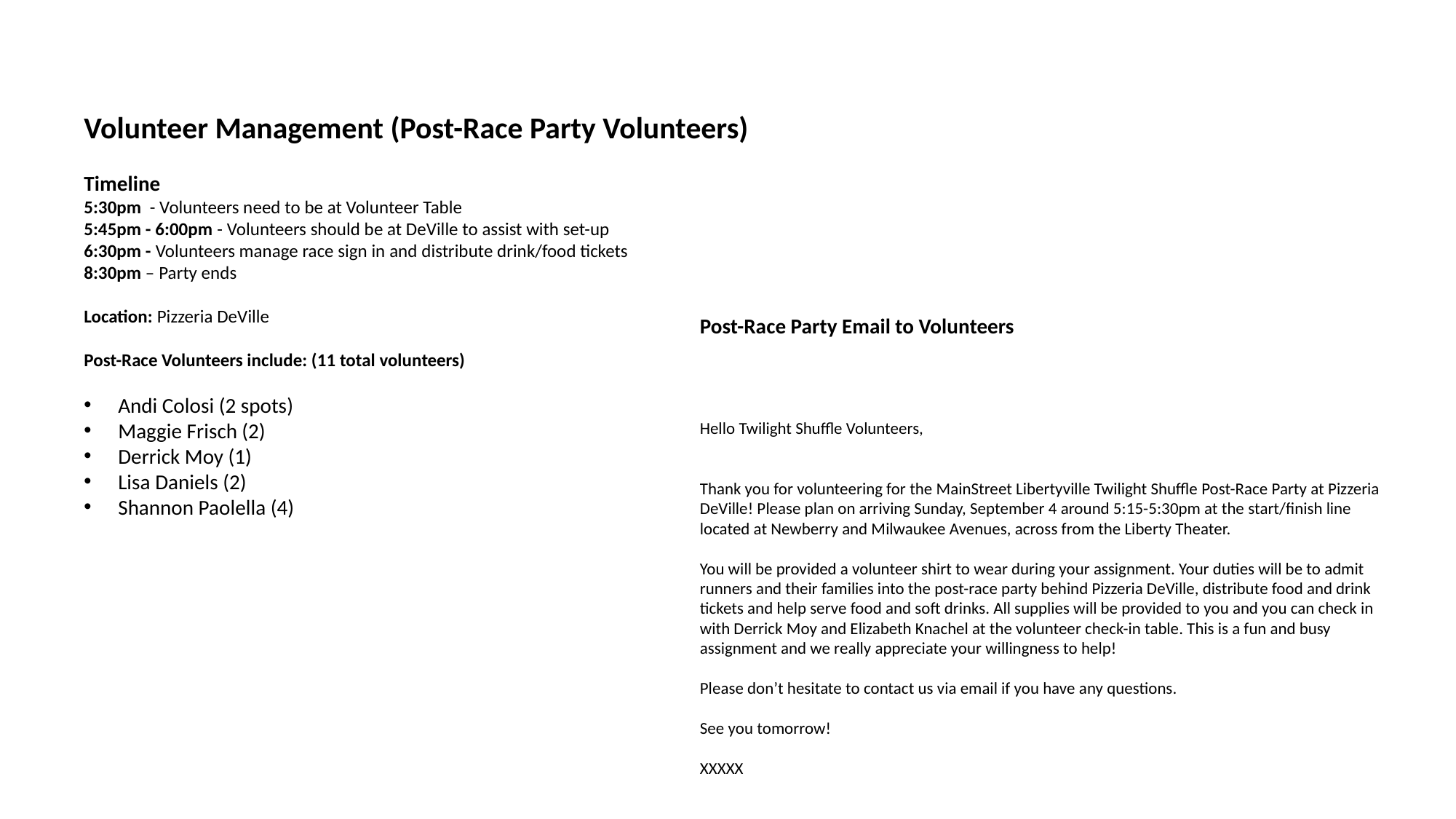

Volunteer Management (Post-Race Party Volunteers)

Timeline
5:30pm  - Volunteers need to be at Volunteer Table
5:45pm - 6:00pm - Volunteers should be at DeVille to assist with set-up
6:30pm - Volunteers manage race sign in and distribute drink/food tickets
8:30pm – Party ends

Location: Pizzeria DeVille

Post-Race Volunteers include: (11 total volunteers)
Andi Colosi (2 spots)
Maggie Frisch (2)
Derrick Moy (1)
Lisa Daniels (2)
Shannon Paolella (4)
Post-Race Party Email to Volunteers

Hello Twilight Shuffle Volunteers,

Thank you for volunteering for the MainStreet Libertyville Twilight Shuffle Post-Race Party at Pizzeria DeVille! Please plan on arriving Sunday, September 4 around 5:15-5:30pm at the start/finish line located at Newberry and Milwaukee Avenues, across from the Liberty Theater.

You will be provided a volunteer shirt to wear during your assignment. Your duties will be to admit runners and their families into the post-race party behind Pizzeria DeVille, distribute food and drink tickets and help serve food and soft drinks. All supplies will be provided to you and you can check in with Derrick Moy and Elizabeth Knachel at the volunteer check-in table. This is a fun and busy assignment and we really appreciate your willingness to help!

Please don’t hesitate to contact us via email if you have any questions.

See you tomorrow!

XXXXX